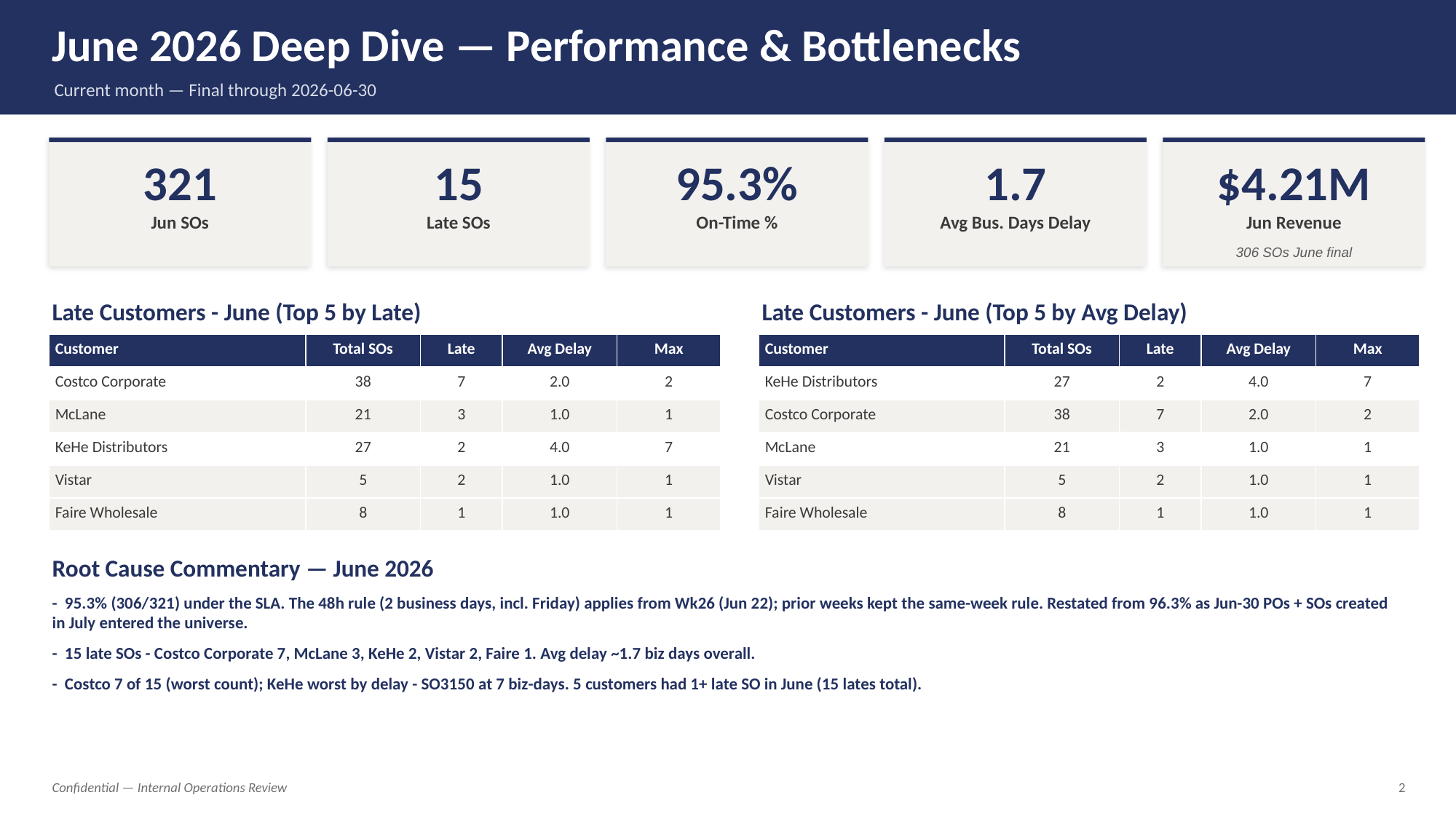

June 2026 Deep Dive — Performance & Bottlenecks
Current month — Final through 2026-06-30

321
15
95.3%
1.7
$4.21M
Jun SOs
Late SOs
On-Time %
Avg Bus. Days Delay
Jun Revenue
306 SOs June final
Late Customers - June (Top 5 by Late)
Late Customers - June (Top 5 by Avg Delay)
| Customer | Total SOs | Late | Avg Delay | Max |
| --- | --- | --- | --- | --- |
| Costco Corporate | 38 | 7 | 2.0 | 2 |
| McLane | 21 | 3 | 1.0 | 1 |
| KeHe Distributors | 27 | 2 | 4.0 | 7 |
| Vistar | 5 | 2 | 1.0 | 1 |
| Faire Wholesale | 8 | 1 | 1.0 | 1 |
| Customer | Total SOs | Late | Avg Delay | Max |
| --- | --- | --- | --- | --- |
| KeHe Distributors | 27 | 2 | 4.0 | 7 |
| Costco Corporate | 38 | 7 | 2.0 | 2 |
| McLane | 21 | 3 | 1.0 | 1 |
| Vistar | 5 | 2 | 1.0 | 1 |
| Faire Wholesale | 8 | 1 | 1.0 | 1 |
Root Cause Commentary — June 2026
-  95.3% (306/321) under the SLA. The 48h rule (2 business days, incl. Friday) applies from Wk26 (Jun 22); prior weeks kept the same-week rule. Restated from 96.3% as Jun-30 POs + SOs created in July entered the universe.
-  15 late SOs - Costco Corporate 7, McLane 3, KeHe 2, Vistar 2, Faire 1. Avg delay ~1.7 biz days overall.
-  Costco 7 of 15 (worst count); KeHe worst by delay - SO3150 at 7 biz-days. 5 customers had 1+ late SO in June (15 lates total).
Confidential — Internal Operations Review
2